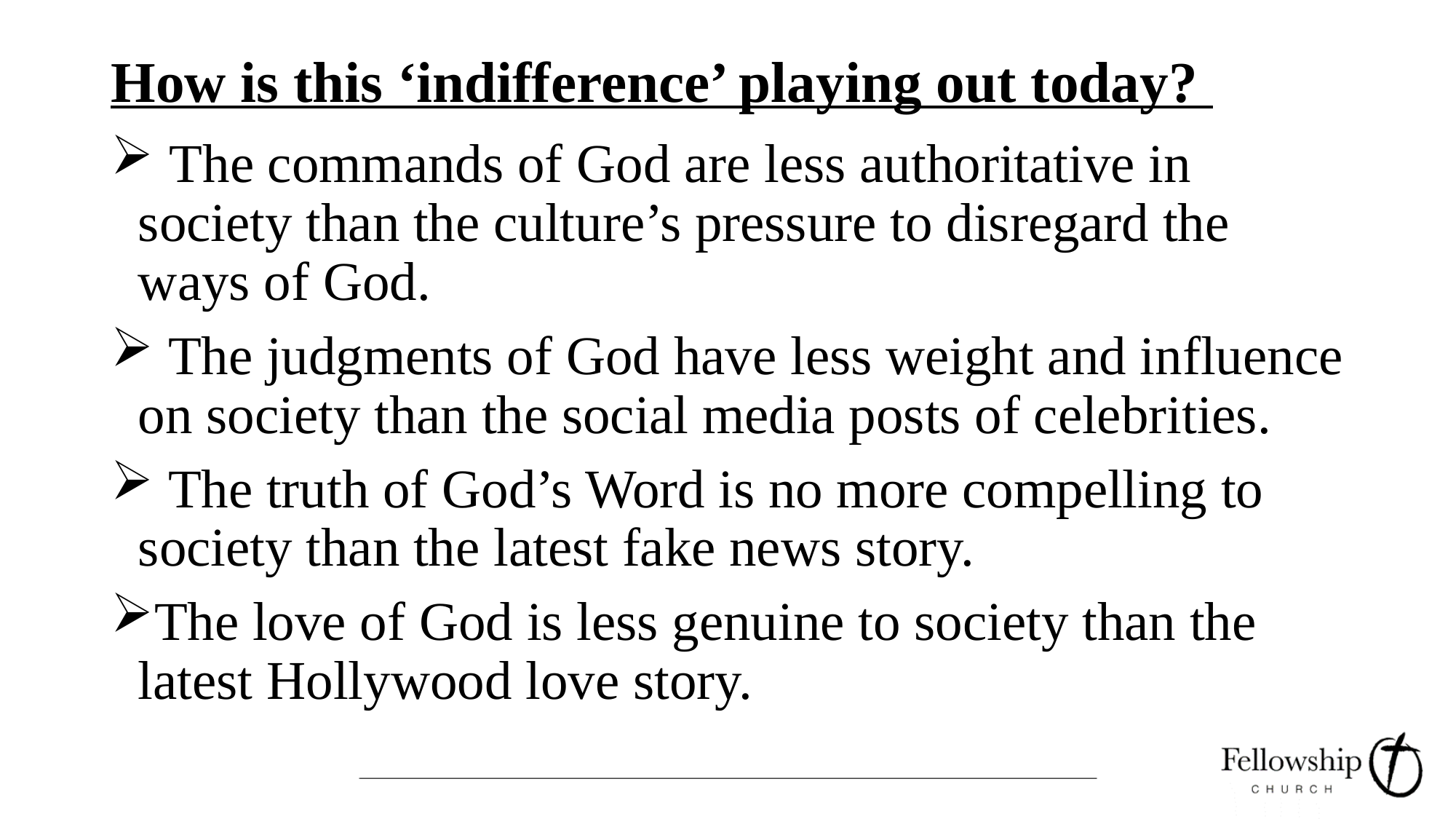

# How is this ‘indifference’ playing out today?
 The commands of God are less authoritative in society than the culture’s pressure to disregard the ways of God.
 The judgments of God have less weight and influence on society than the social media posts of celebrities.
 The truth of God’s Word is no more compelling to society than the latest fake news story.
The love of God is less genuine to society than the latest Hollywood love story.